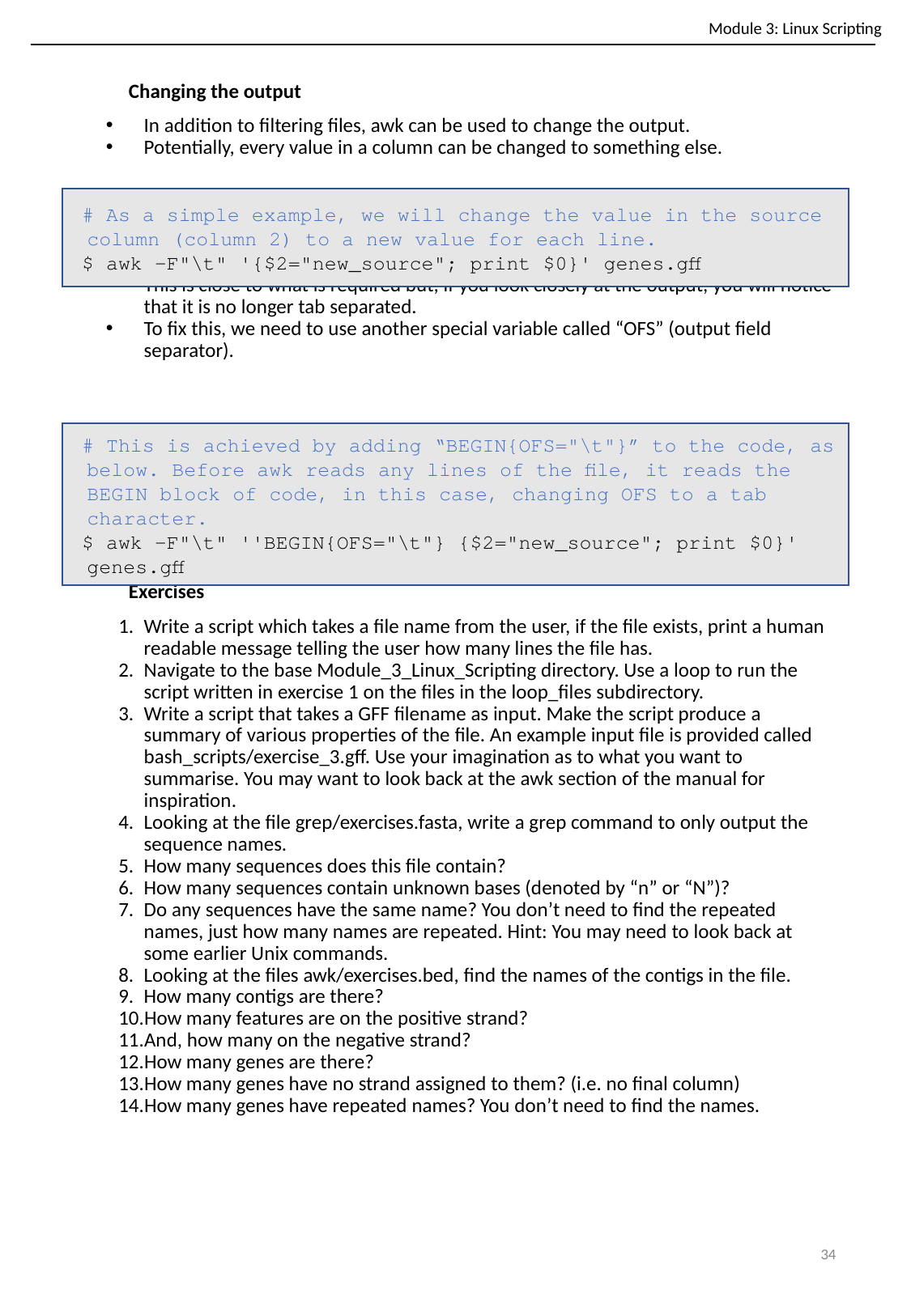

Module 3: Linux Scripting
Changing the output
In addition to filtering files, awk can be used to change the output.
Potentially, every value in a column can be changed to something else.

This is close to what is required but, if you look closely at the output, you will notice that it is no longer tab separated.
To fix this, we need to use another special variable called “OFS” (output field separator).

Exercises
Write a script which takes a file name from the user, if the file exists, print a human readable message telling the user how many lines the file has.
Navigate to the base Module_3_Linux_Scripting directory. Use a loop to run the script written in exercise 1 on the files in the loop_files subdirectory.
Write a script that takes a GFF filename as input. Make the script produce a summary of various properties of the file. An example input file is provided called bash_scripts/exercise_3.gff. Use your imagination as to what you want to summarise. You may want to look back at the awk section of the manual for inspiration.
Looking at the file grep/exercises.fasta, write a grep command to only output the sequence names.
How many sequences does this file contain?
How many sequences contain unknown bases (denoted by “n” or “N”)?
Do any sequences have the same name? You don’t need to find the repeated names, just how many names are repeated. Hint: You may need to look back at some earlier Unix commands.
Looking at the files awk/exercises.bed, find the names of the contigs in the file.
How many contigs are there?
How many features are on the positive strand?
And, how many on the negative strand?
How many genes are there?
How many genes have no strand assigned to them? (i.e. no final column)
How many genes have repeated names? You don’t need to find the names.

# As a simple example, we will change the value in the source column (column 2) to a new value for each line.
$ awk -F"\t" '{$2="new_source"; print $0}' genes.gff
# This is achieved by adding “BEGIN{OFS="\t"}” to the code, as below. Before awk reads any lines of the file, it reads the BEGIN block of code, in this case, changing OFS to a tab character.
$ awk -F"\t" ''BEGIN{OFS="\t"} {$2="new_source"; print $0}' genes.gff
34